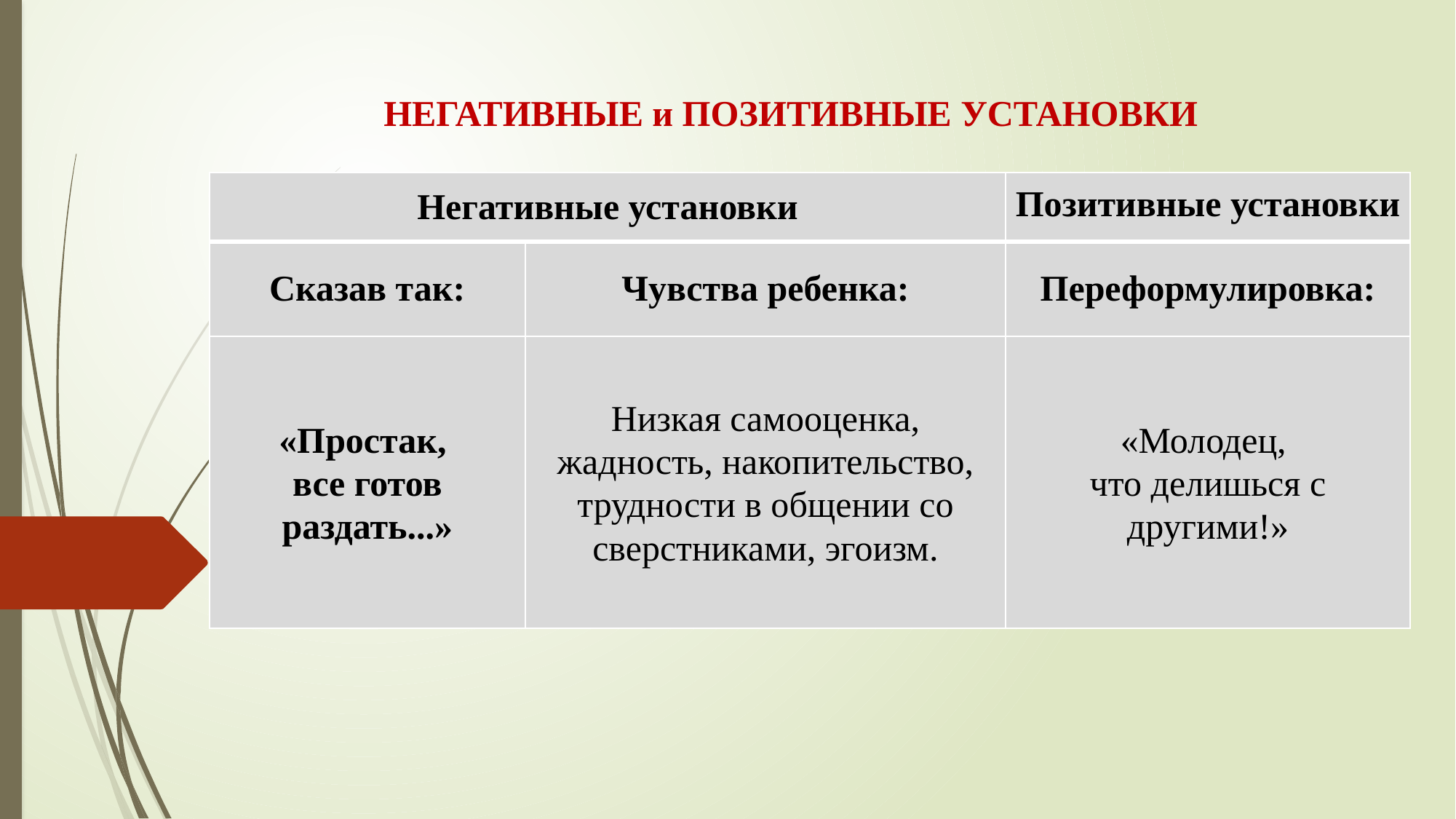

НЕГАТИВНЫЕ и ПОЗИТИВНЫЕ УСТАНОВКИ
| Негативные установки |  | Позитивные установки |
| --- | --- | --- |
| Сказав так: | Чувства ребенка: | Переформулировка: |
| «Простак, все готов раздать...» | Низкая самооценка, жадность, накопительство, трудности в общении со сверстниками, эгоизм. | «Молодец, что делишься с другими!» |
.